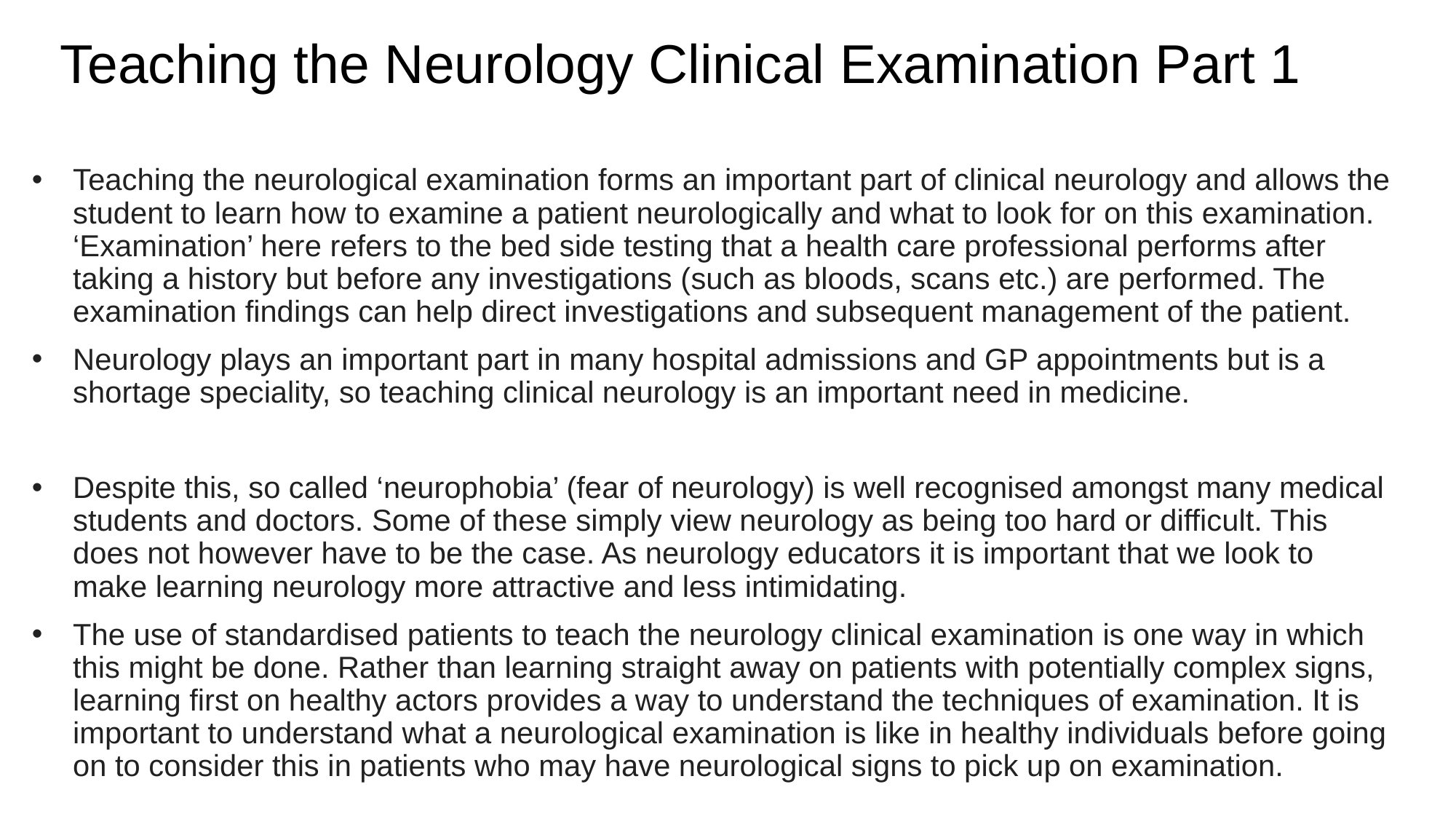

# Teaching the Neurology Clinical Examination Part 1

Teaching the neurological examination forms an important part of clinical neurology and allows the student to learn how to examine a patient neurologically and what to look for on this examination. ‘Examination’ here refers to the bed side testing that a health care professional performs after taking a history but before any investigations (such as bloods, scans etc.) are performed. The examination findings can help direct investigations and subsequent management of the patient.
Neurology plays an important part in many hospital admissions and GP appointments but is a shortage speciality, so teaching clinical neurology is an important need in medicine.

Despite this, so called ‘neurophobia’ (fear of neurology) is well recognised amongst many medical students and doctors. Some of these simply view neurology as being too hard or difficult. This does not however have to be the case. As neurology educators it is important that we look to make learning neurology more attractive and less intimidating.
The use of standardised patients to teach the neurology clinical examination is one way in which this might be done. Rather than learning straight away on patients with potentially complex signs, learning first on healthy actors provides a way to understand the techniques of examination. It is important to understand what a neurological examination is like in healthy individuals before going on to consider this in patients who may have neurological signs to pick up on examination.